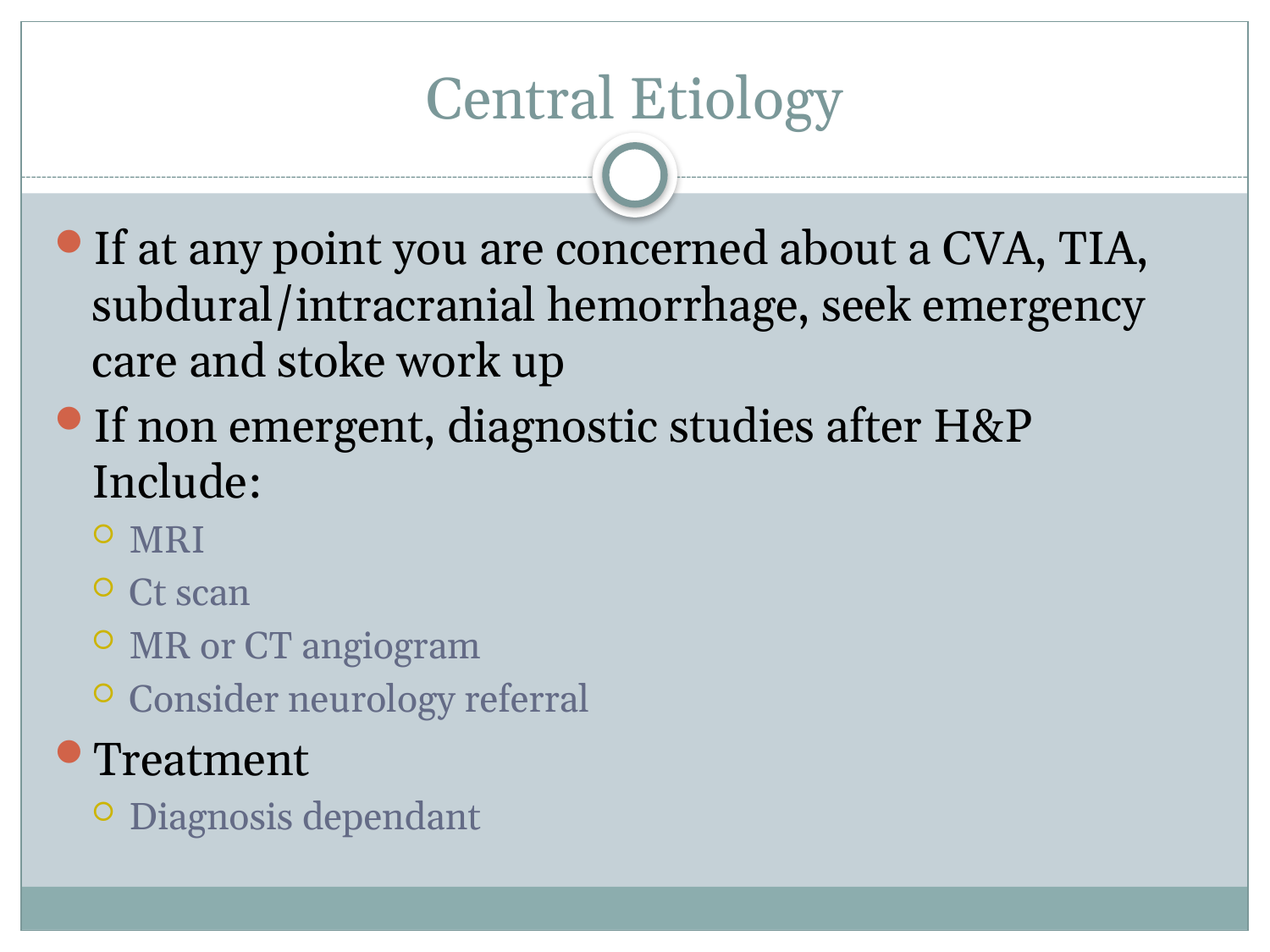

# Central Etiology
If at any point you are concerned about a CVA, TIA, subdural/intracranial hemorrhage, seek emergency care and stoke work up
If non emergent, diagnostic studies after H&P Include:
MRI
Ct scan
MR or CT angiogram
Consider neurology referral
Treatment
Diagnosis dependant